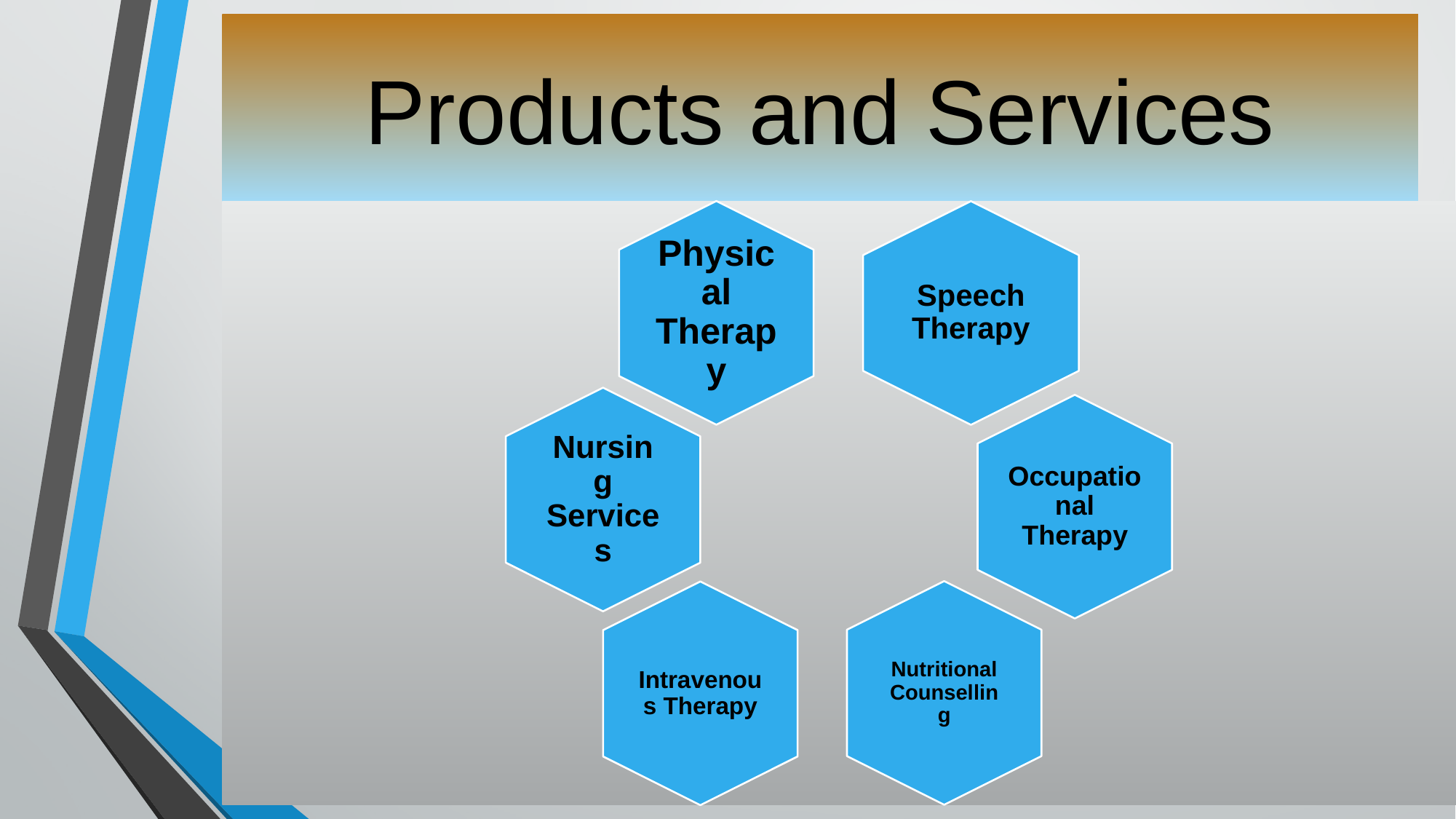

# Products and Services
Speech Therapy

Physical Therapy
Nursing Services

Occupational Therapy
Nutritional Counselling

Intravenous Therapy